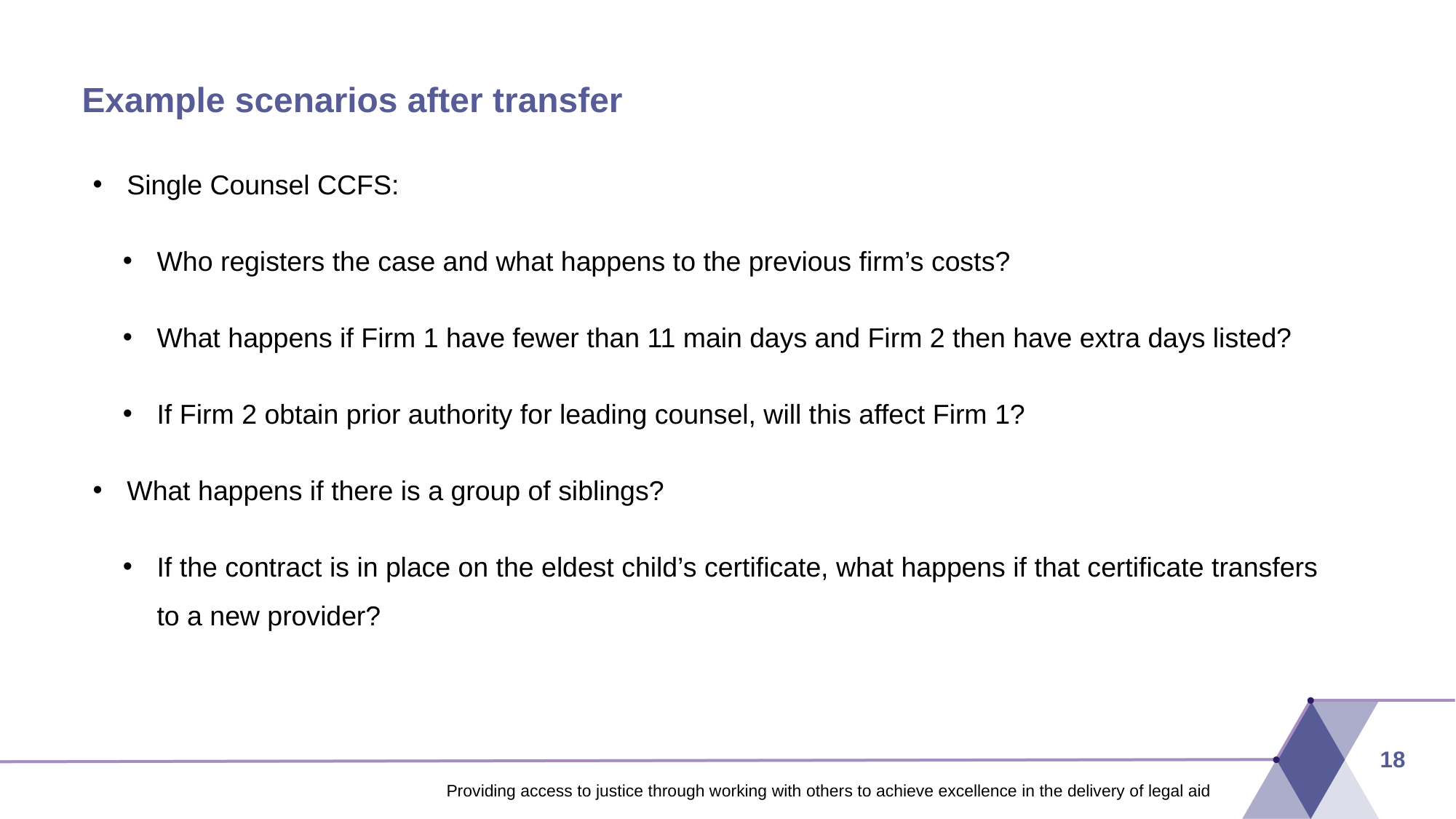

Example scenarios after transfer
Single Counsel CCFS:
Who registers the case and what happens to the previous firm’s costs?
What happens if Firm 1 have fewer than 11 main days and Firm 2 then have extra days listed?
If Firm 2 obtain prior authority for leading counsel, will this affect Firm 1?
What happens if there is a group of siblings?
If the contract is in place on the eldest child’s certificate, what happens if that certificate transfers to a new provider?
18
Providing access to justice through working with others to achieve excellence in the delivery of legal aid